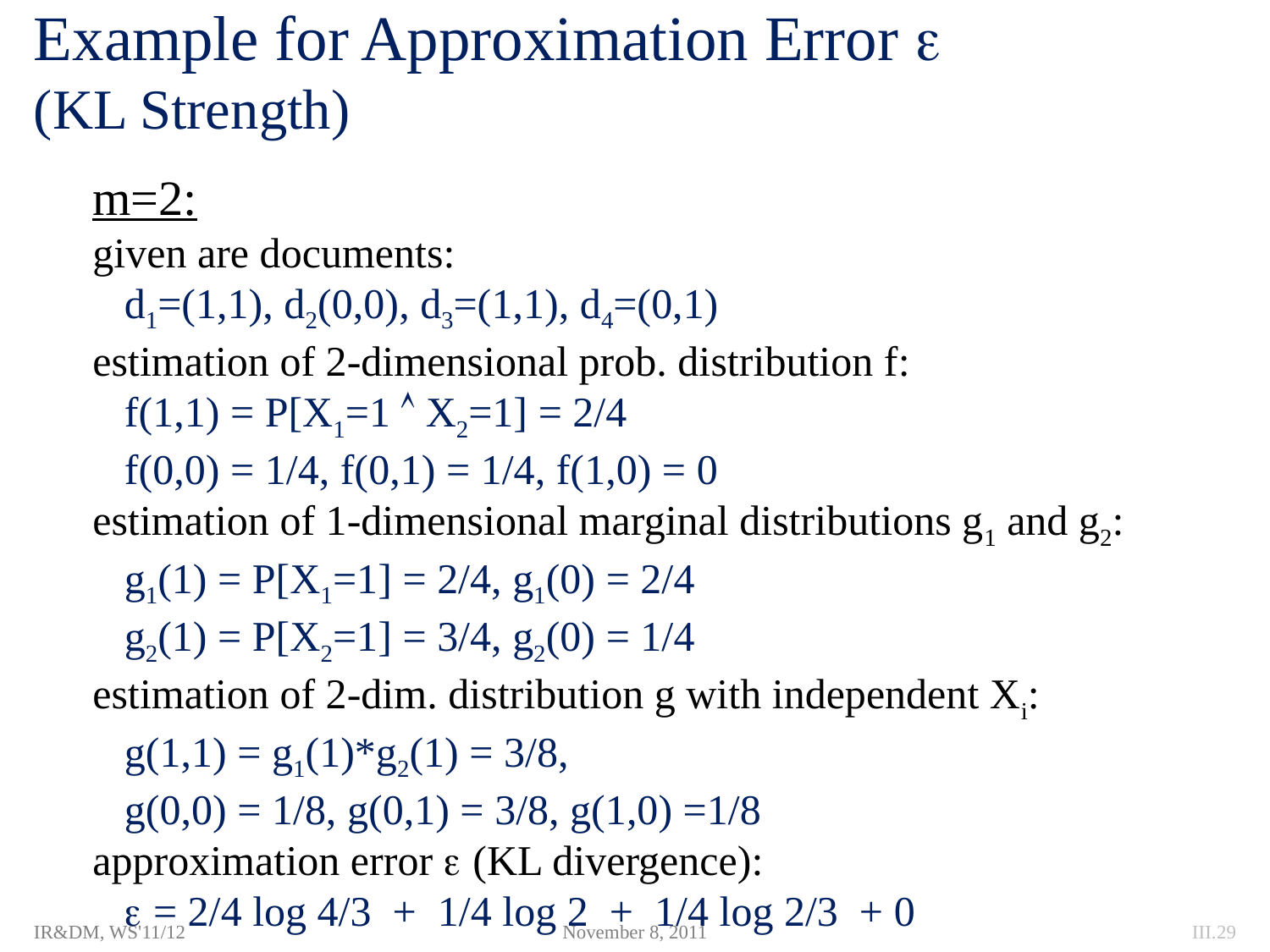

# Example for Approximation Error ε (KL Strength)
m=2:
given are documents:
   d1=(1,1), d2(0,0), d3=(1,1), d4=(0,1)
estimation of 2-dimensional prob. distribution f:
   f(1,1) = P[X1=1 ∧ X2=1] = 2/4
   f(0,0) = 1/4, f(0,1) = 1/4, f(1,0) = 0
estimation of 1-dimensional marginal distributions g1 and g2:
   g1(1) = P[X1=1] = 2/4, g1(0) = 2/4
   g2(1) = P[X2=1] = 3/4, g2(0) = 1/4
estimation of 2-dim. distribution g with independent Xi:
   g(1,1) = g1(1)*g2(1) = 3/8,
   g(0,0) = 1/8, g(0,1) = 3/8, g(1,0) =1/8
approximation error ε (KL divergence):
   ε = 2/4 log 4/3  +  1/4 log 2  +  1/4 log 2/3  + 0
IR&DM, WS'11/12
November 8, 2011
III.29